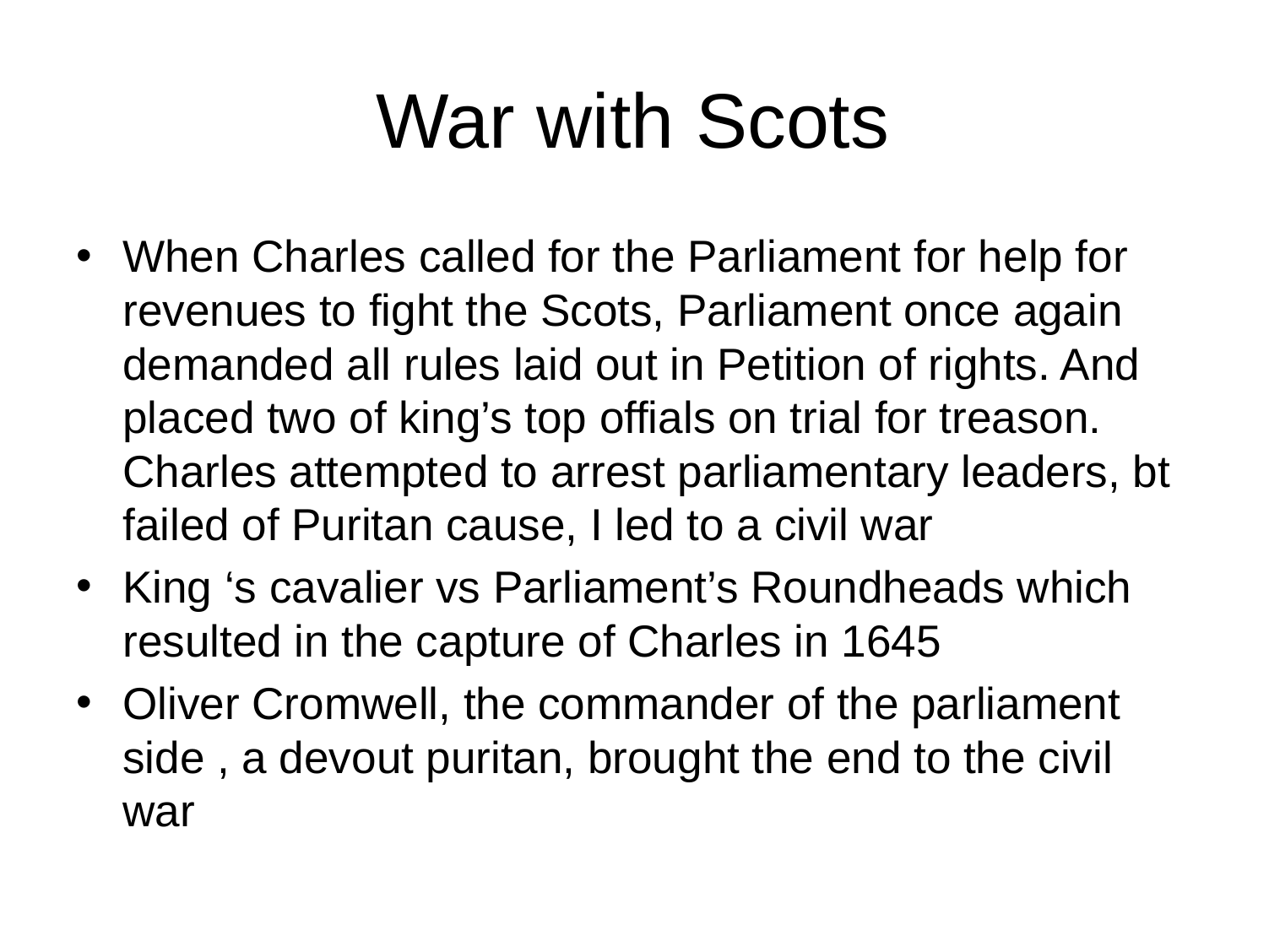

# War with Scots
When Charles called for the Parliament for help for revenues to fight the Scots, Parliament once again demanded all rules laid out in Petition of rights. And placed two of king’s top offials on trial for treason. Charles attempted to arrest parliamentary leaders, bt failed of Puritan cause, I led to a civil war
King ‘s cavalier vs Parliament’s Roundheads which resulted in the capture of Charles in 1645
Oliver Cromwell, the commander of the parliament side , a devout puritan, brought the end to the civil war